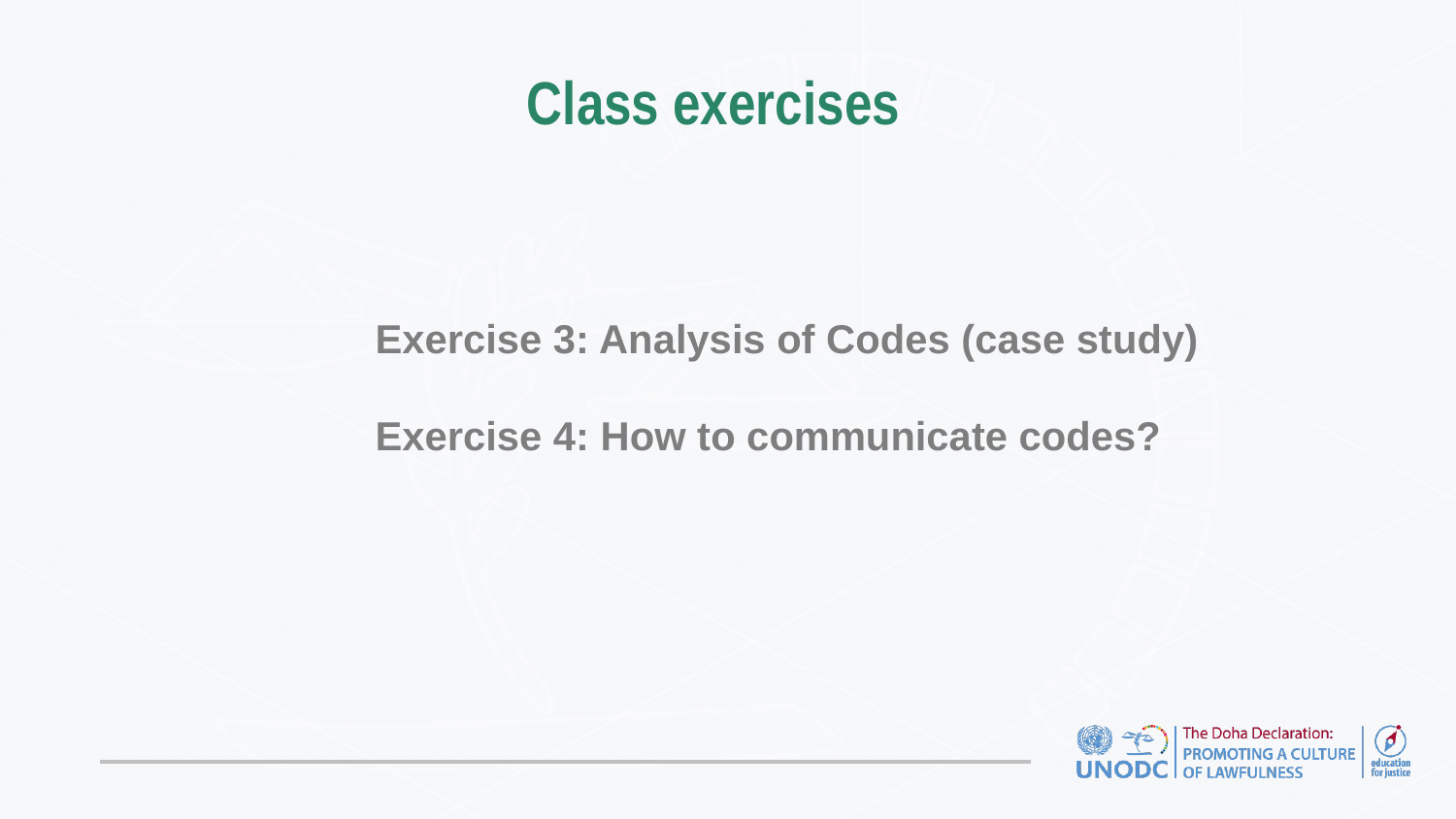

# Class exercises
Exercise 3: Analysis of Codes (case study)

Exercise 4: How to communicate codes?